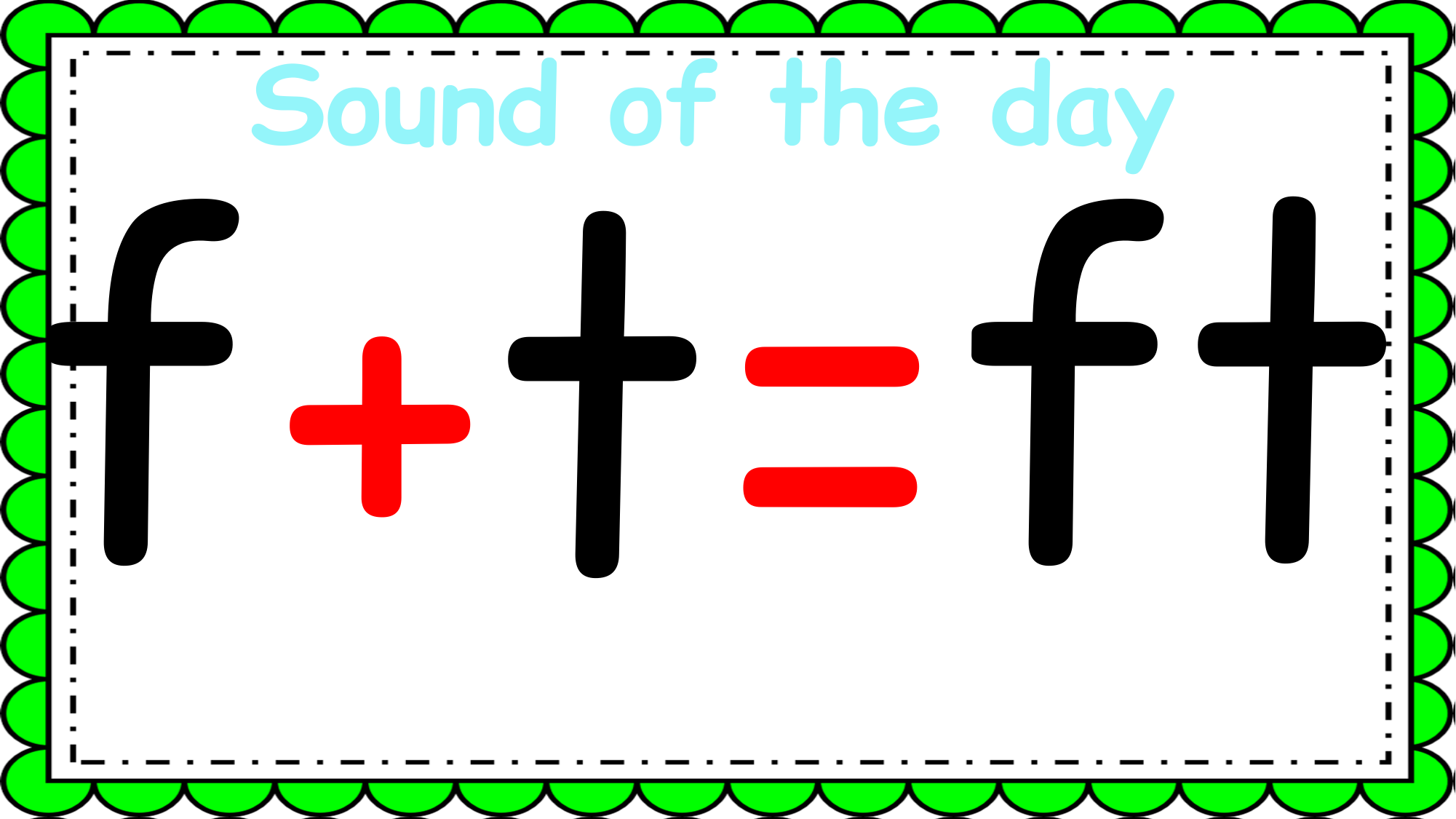

Sound of the day
ft
f
=
+
t